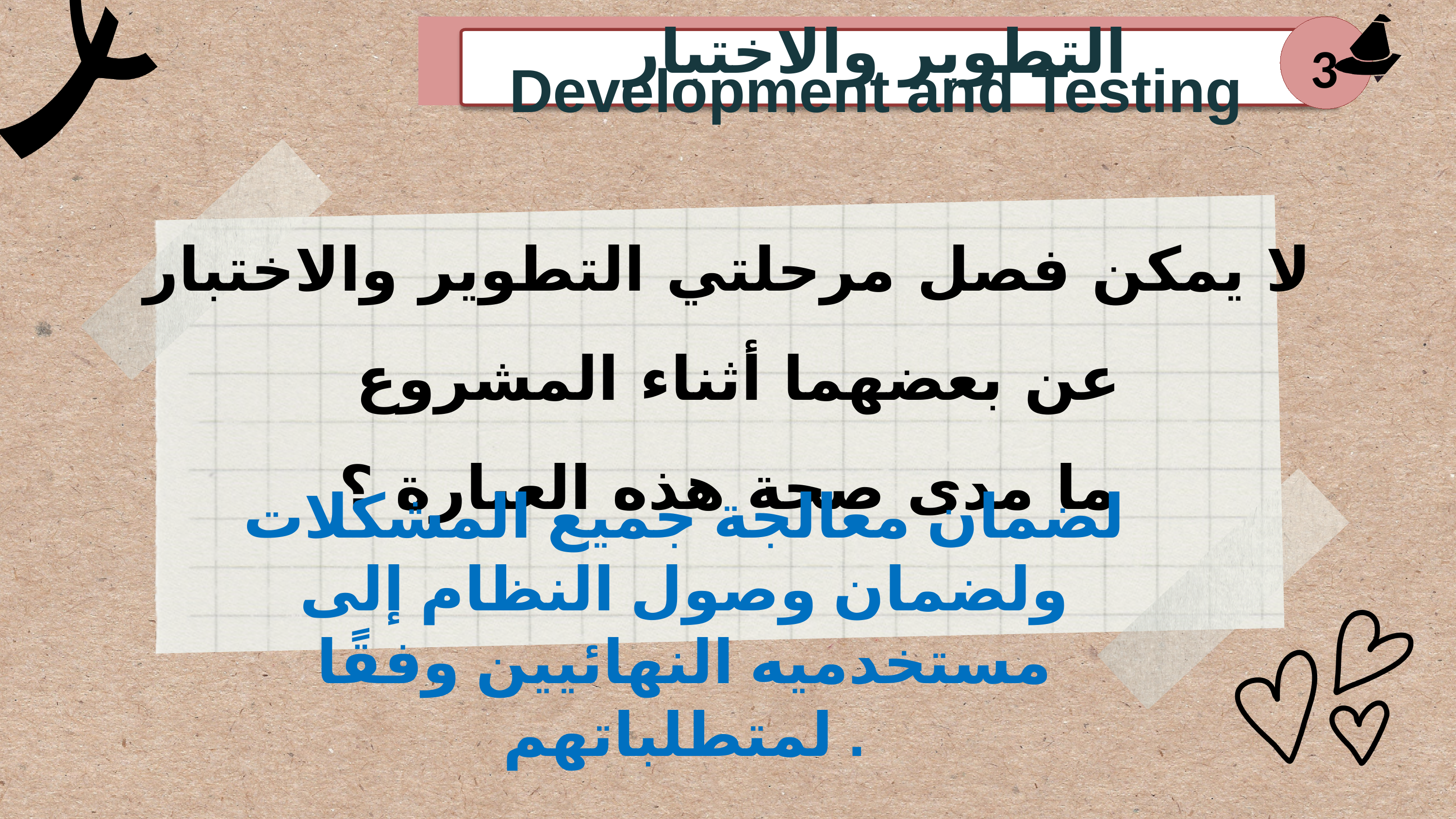

التطوير والاختبار Development and Testing
3

لا يمكن فصل مرحلتي التطوير والاختبار عن بعضهما أثناء المشروع
ما مدى صحة هذه العبارة ؟
لضمان معالجة جميع المشكلات ولضمان وصول النظام إلى مستخدميه النهائيين وفقًا لمتطلباتهم .